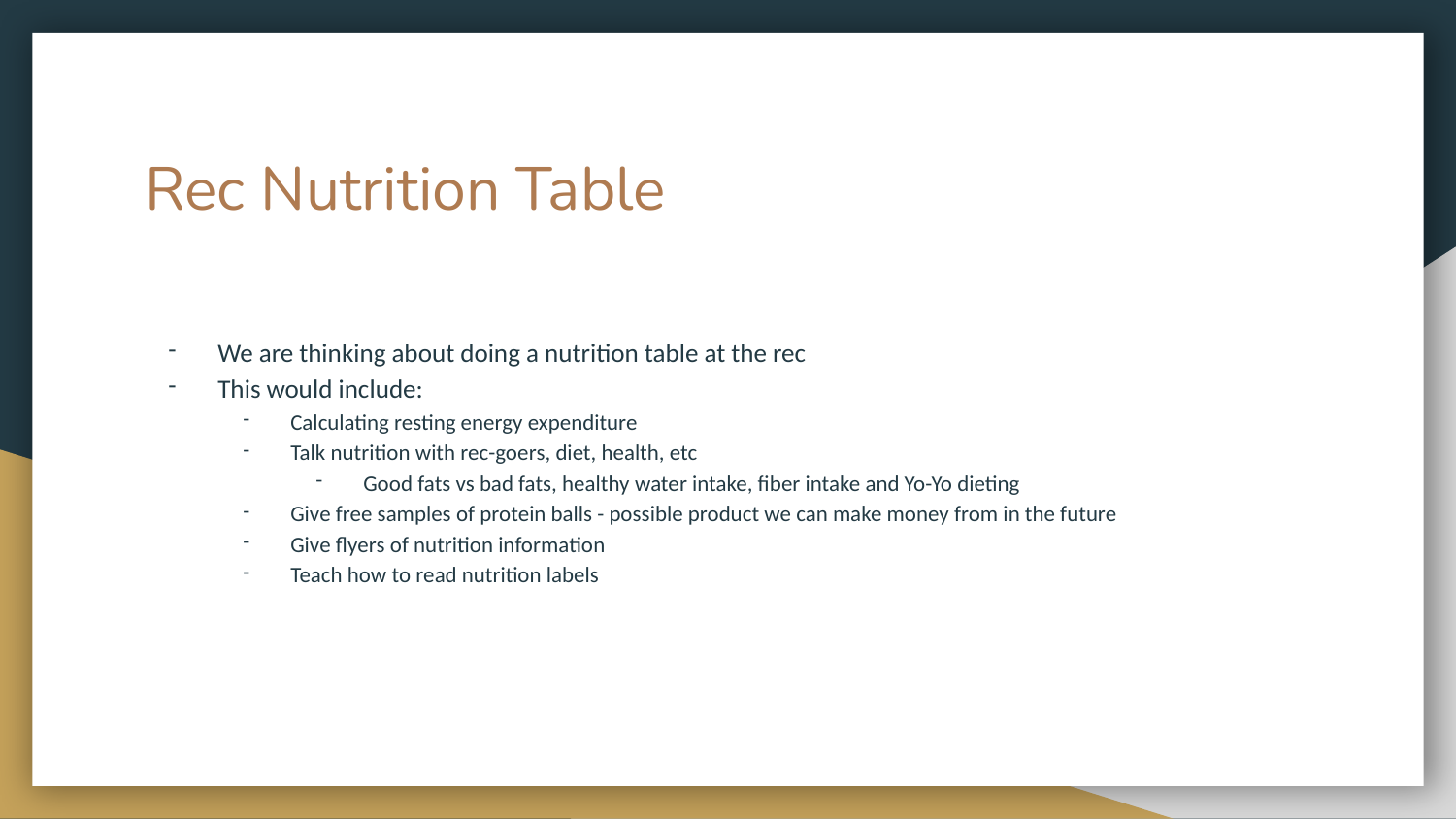

# Rec Nutrition Table
We are thinking about doing a nutrition table at the rec
This would include:
Calculating resting energy expenditure
Talk nutrition with rec-goers, diet, health, etc
Good fats vs bad fats, healthy water intake, fiber intake and Yo-Yo dieting
Give free samples of protein balls - possible product we can make money from in the future
Give flyers of nutrition information
Teach how to read nutrition labels